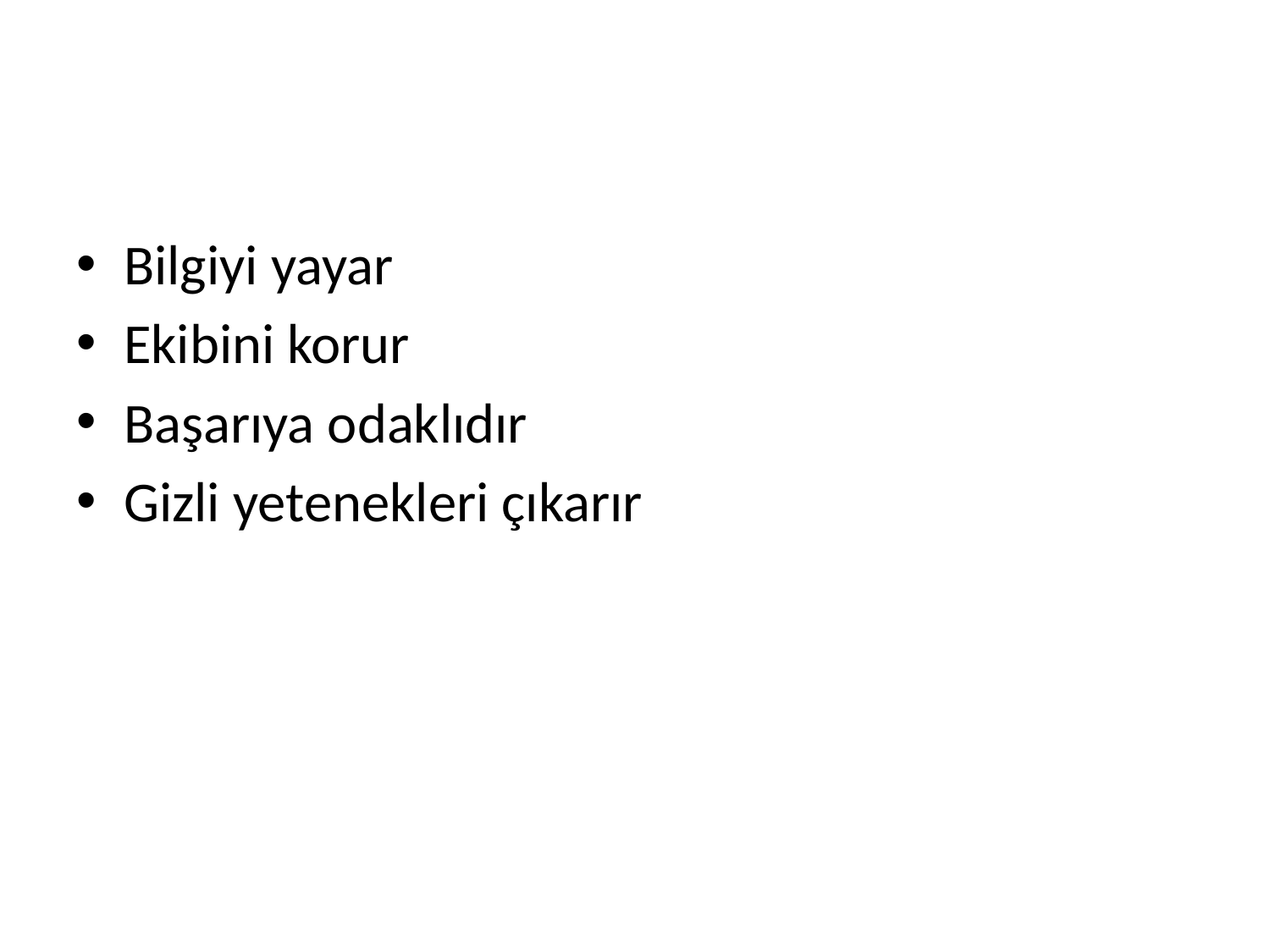

#
Bilgiyi yayar
Ekibini korur
Başarıya odaklıdır
Gizli yetenekleri çıkarır